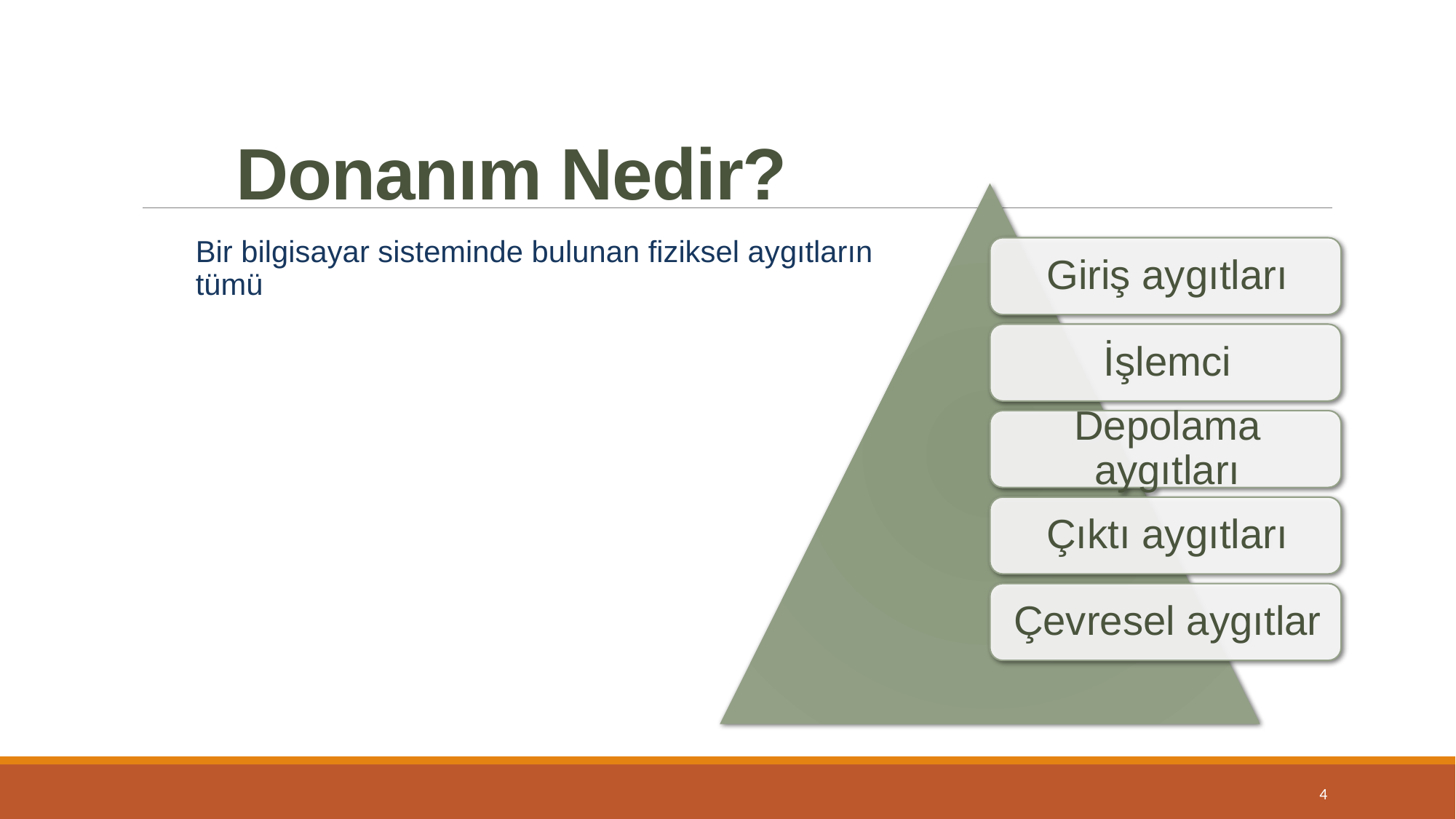

# Donanım Nedir?
Giriş aygıtları
İşlemci
Depolama aygıtları
Çıktı aygıtları
Çevresel aygıtlar
Bir bilgisayar sisteminde bulunan fiziksel aygıtların tümü
4